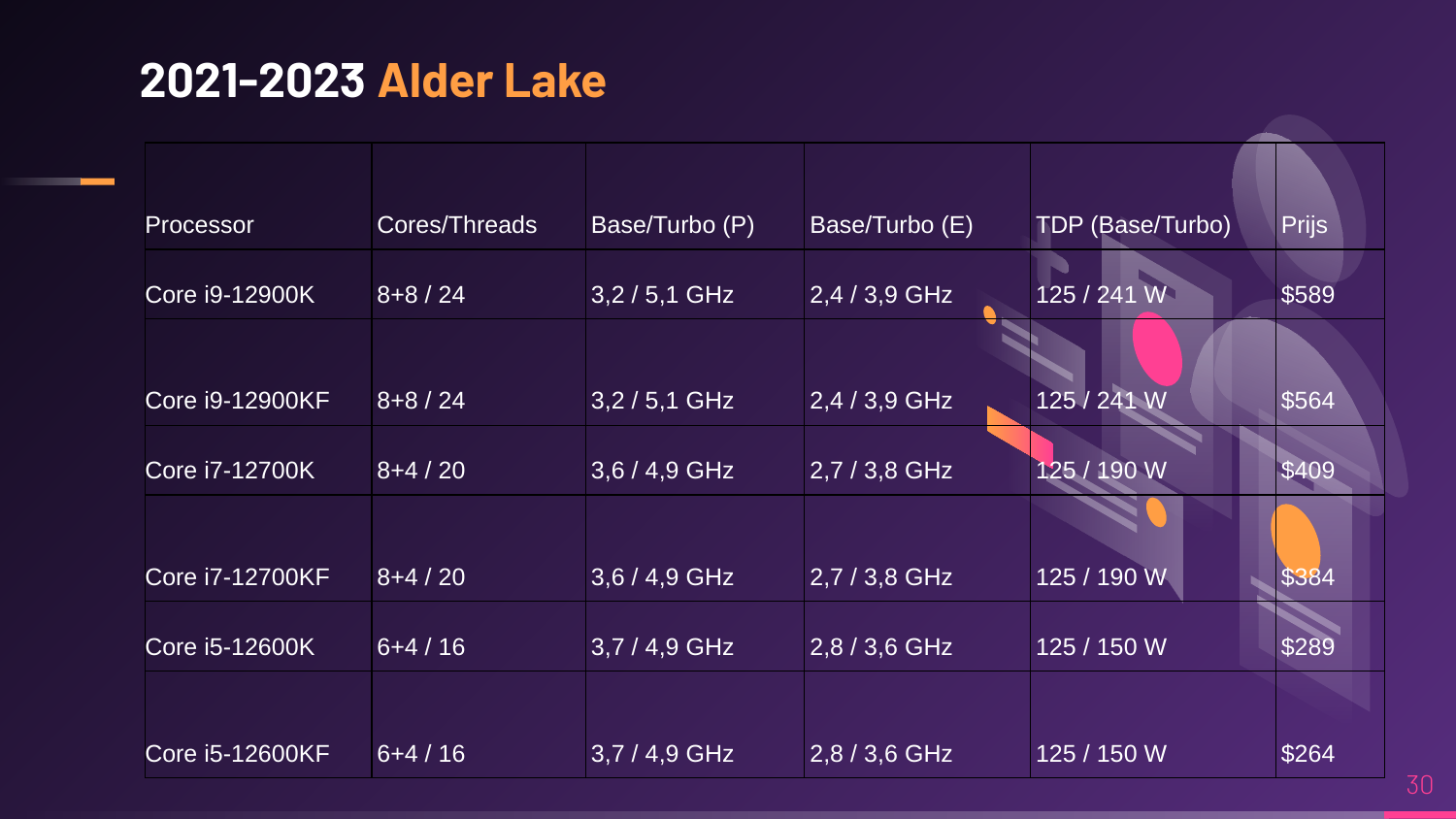

# 2021-2023 Alder Lake

| Processor | Cores/Threads | Base/Turbo (P) | Base/Turbo (E) | TDP (Base/Turbo) | Prijs |
| --- | --- | --- | --- | --- | --- |
| Core i9-12900K | 8+8 / 24 | 3,2 / 5,1 GHz | 2,4 / 3,9 GHz | 125 / 241 W | $589 |
| Core i9-12900KF | 8+8 / 24 | 3,2 / 5,1 GHz | 2,4 / 3,9 GHz | 125 / 241 W | $564 |
| Core i7-12700K | 8+4 / 20 | 3,6 / 4,9 GHz | 2,7 / 3,8 GHz | 125 / 190 W | $409 |
| Core i7-12700KF | 8+4 / 20 | 3,6 / 4,9 GHz | 2,7 / 3,8 GHz | 125 / 190 W | $384 |
| Core i5-12600K | 6+4 / 16 | 3,7 / 4,9 GHz | 2,8 / 3,6 GHz | 125 / 150 W | $289 |
| Core i5-12600KF | 6+4 / 16 | 3,7 / 4,9 GHz | 2,8 / 3,6 GHz | 125 / 150 W | $264 |
30